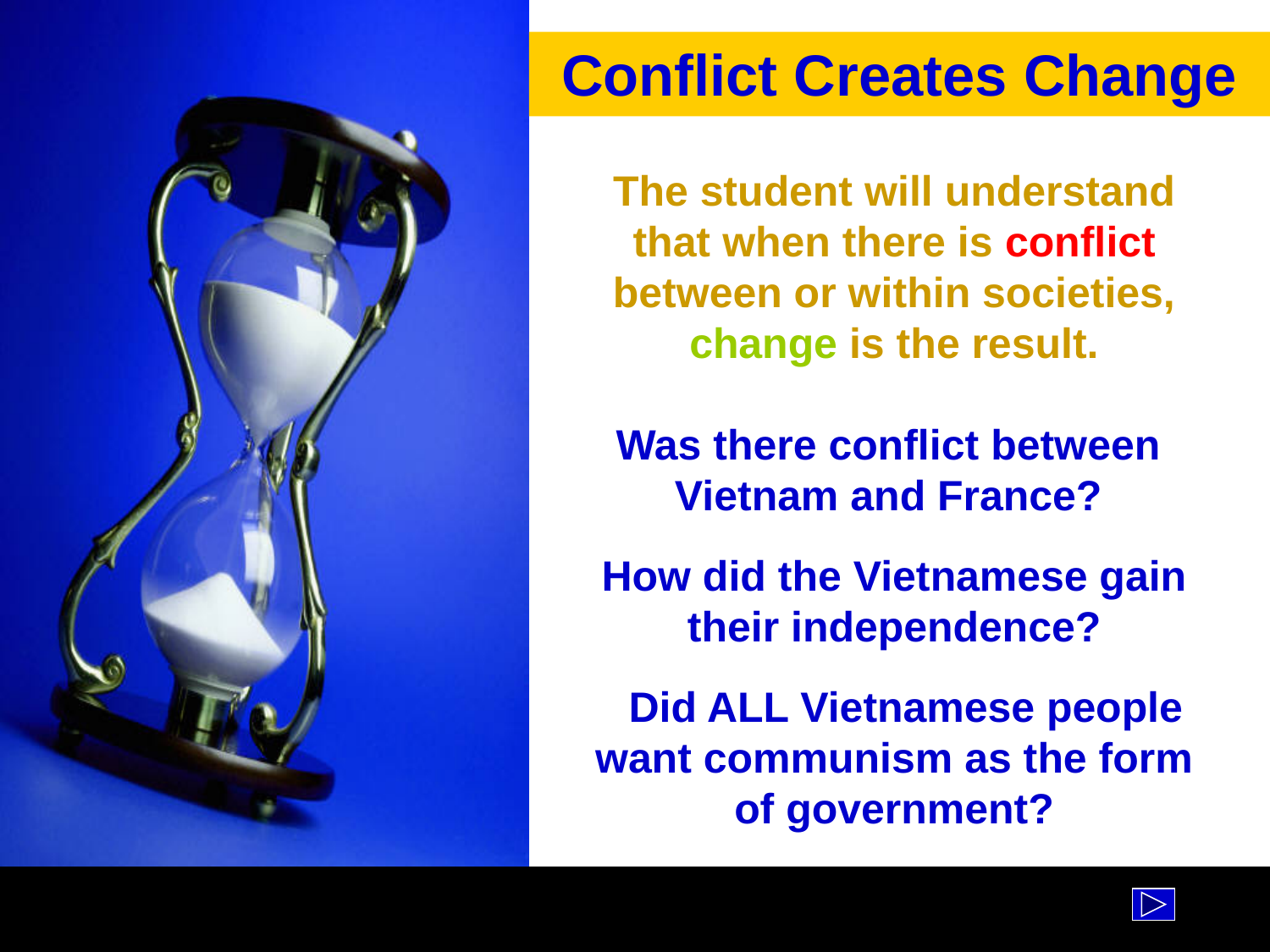

Conflict Creates Change
# The student will understand that when there is conflict between or within societies, change is the result. Was there conflict between  Vietnam and France? How did the Vietnamese gain their independence? Did ALL Vietnamese people want communism as the form of government?